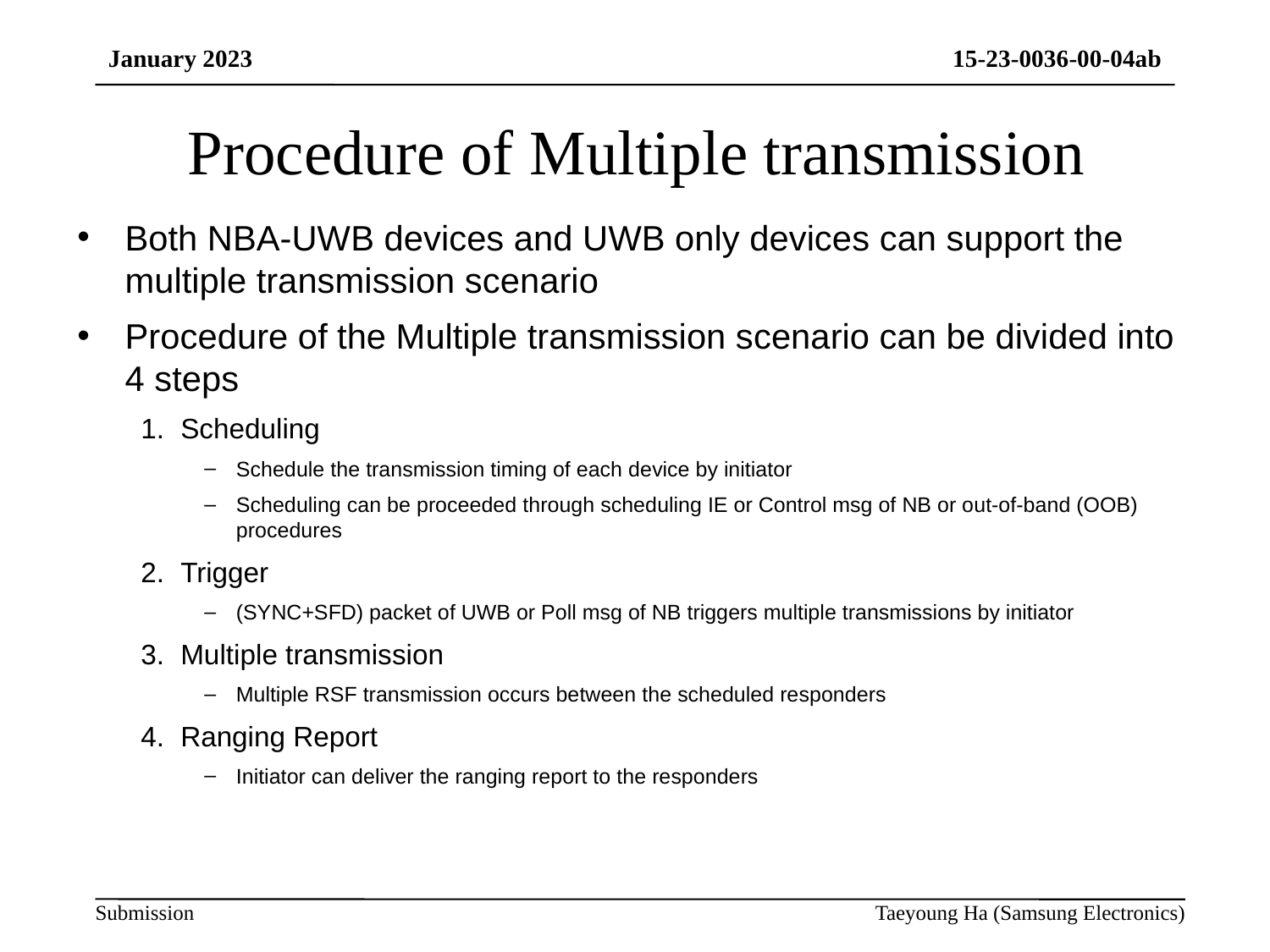

# Procedure of Multiple transmission
Both NBA-UWB devices and UWB only devices can support the multiple transmission scenario
Procedure of the Multiple transmission scenario can be divided into 4 steps
Scheduling
Schedule the transmission timing of each device by initiator
Scheduling can be proceeded through scheduling IE or Control msg of NB or out-of-band (OOB) procedures
Trigger
(SYNC+SFD) packet of UWB or Poll msg of NB triggers multiple transmissions by initiator
Multiple transmission
Multiple RSF transmission occurs between the scheduled responders
Ranging Report
Initiator can deliver the ranging report to the responders